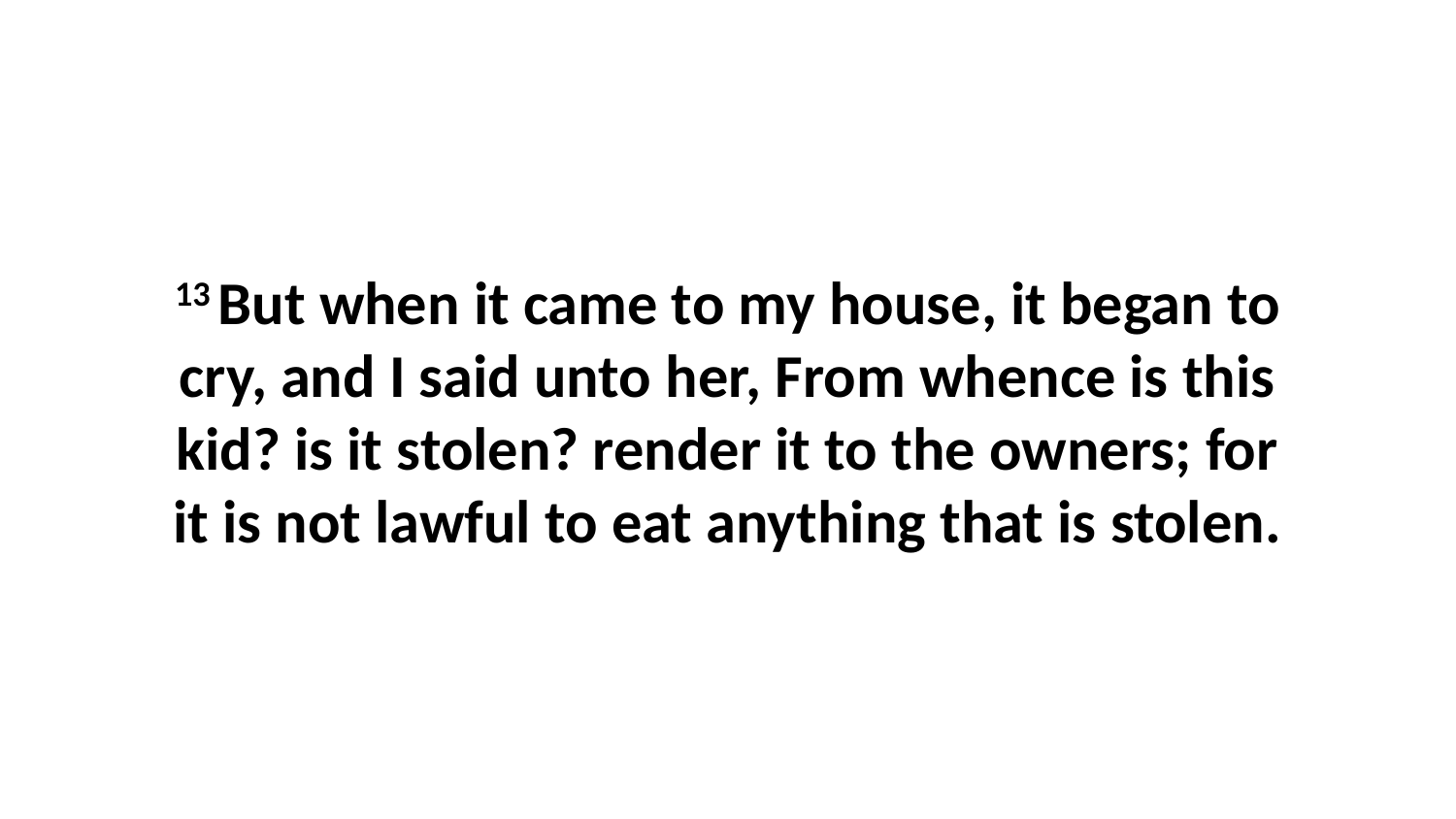

13 But when it came to my house, it began to cry, and I said unto her, From whence is this kid? is it stolen? render it to the owners; for it is not lawful to eat anything that is stolen.